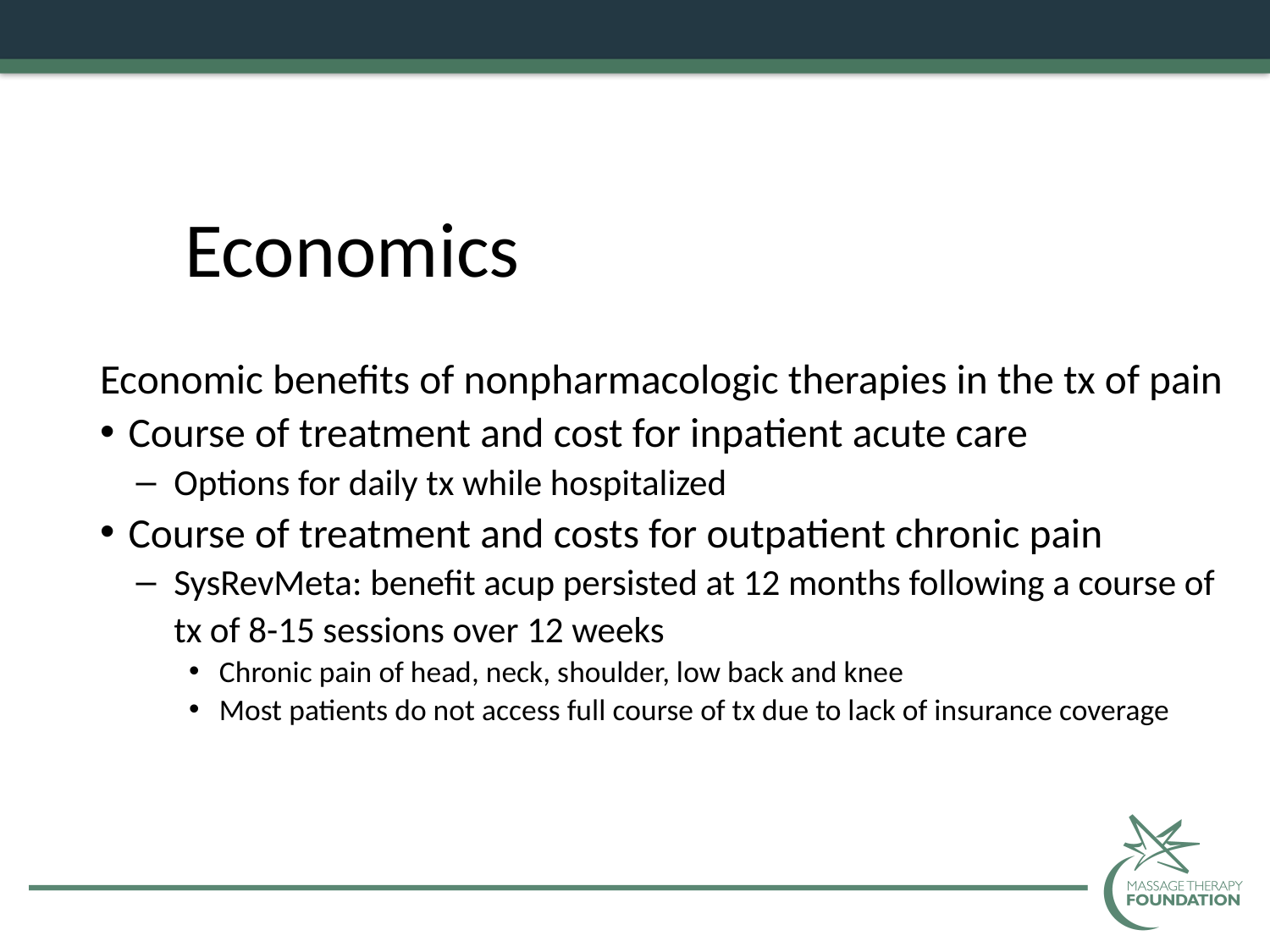

# Economics
Economic benefits of nonpharmacologic therapies in the tx of pain
Course of treatment and cost for inpatient acute care
Options for daily tx while hospitalized
Course of treatment and costs for outpatient chronic pain
SysRevMeta: benefit acup persisted at 12 months following a course of tx of 8-15 sessions over 12 weeks
Chronic pain of head, neck, shoulder, low back and knee
Most patients do not access full course of tx due to lack of insurance coverage